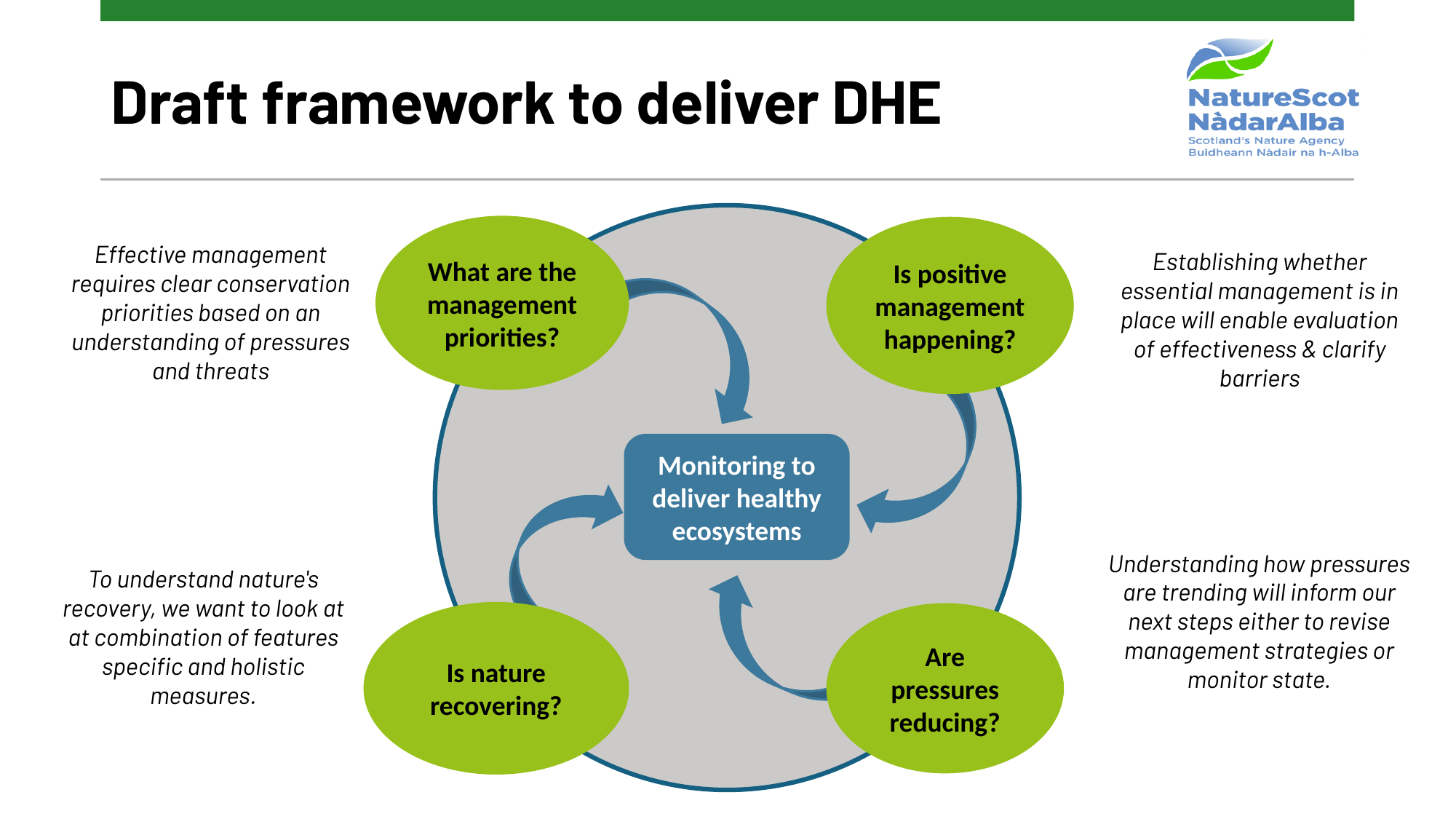

Draft framework to deliver DHE
Loop 2
Is positive management happening?

Often when we speak to our colleagues, what we hear is that generally speaking we know where we want to go & what needs addressing but there is some blocker to implementing management. So part of this loop is capturing why? - what are the barriers?

Loop 3
Once we get to a stage where we've got positive management in place, the next step is to see if its effective – Are the pressures reducing.

We also want some mechanism for identifying new or emerging pressures.

Loop 4 – Once we've go tmanagement in place, and the pressures are reduce, then we want to see if its having the intended impact – is nature recovering. This might be looking at the response of certain features, however it might also be a currently undescribed holistic measure.

What are the management priorities?
Is positive management happening?

Monitoring to deliver healthy ecosystems

Is nature recovering?
Are pressures reducing?

Effective management requires clear conservation priorities based on an understanding of pressures and threats
Establishing whether essential management is in place will enable evaluation of effectiveness & clarify barriers

Understanding how pressures are trending will inform our next steps either to revise management strategies or monitor state.

To understand nature's recovery, we want to look at at combination of features specific and holistic measures.